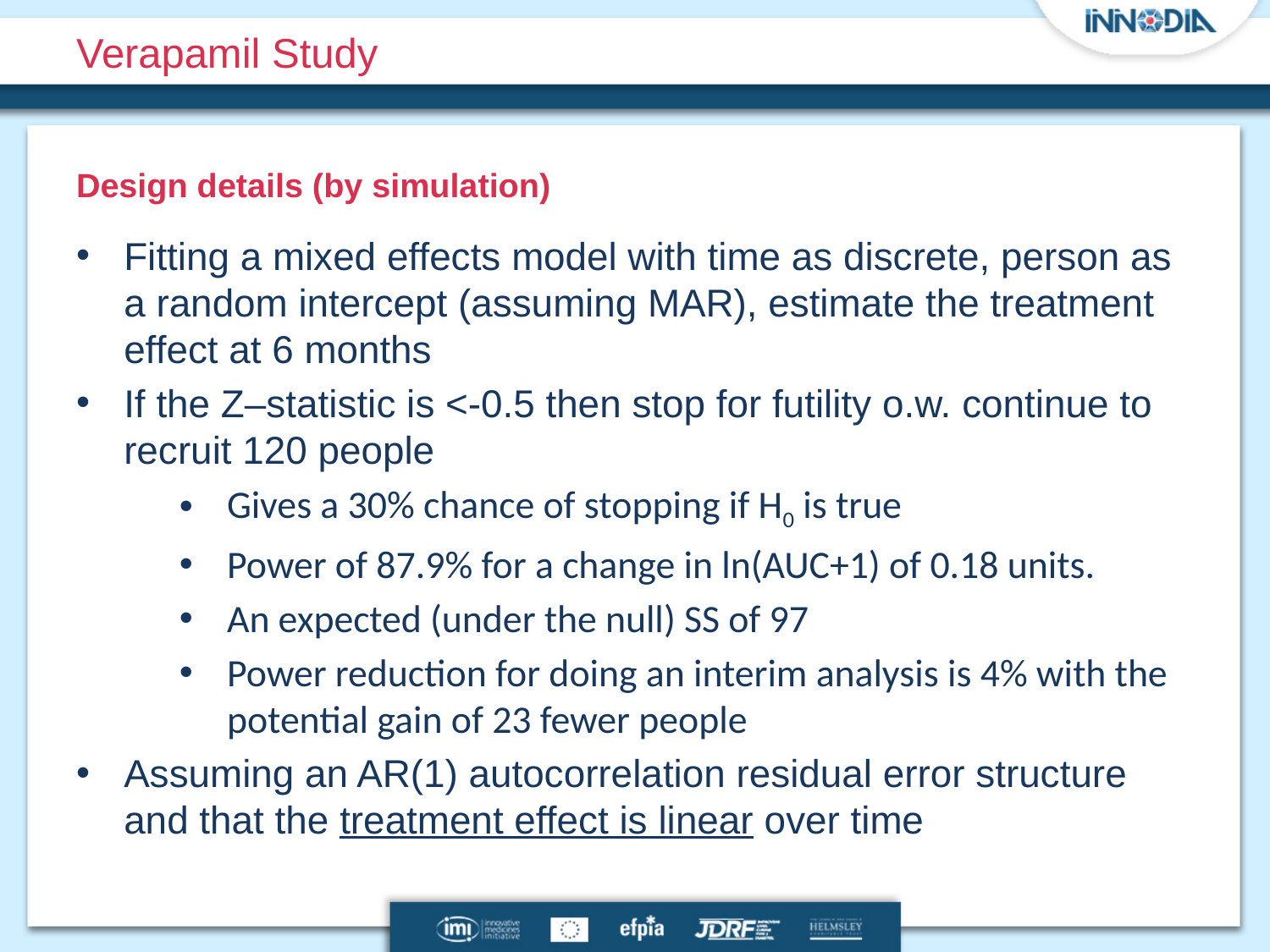

# Verapamil Study
Design details (by simulation)
Fitting a mixed effects model with time as discrete, person as a random intercept (assuming MAR), estimate the treatment effect at 6 months
If the Z–statistic is <-0.5 then stop for futility o.w. continue to recruit 120 people
Gives a 30% chance of stopping if H0 is true
Power of 87.9% for a change in ln(AUC+1) of 0.18 units.
An expected (under the null) SS of 97
Power reduction for doing an interim analysis is 4% with the potential gain of 23 fewer people
Assuming an AR(1) autocorrelation residual error structure and that the treatment effect is linear over time